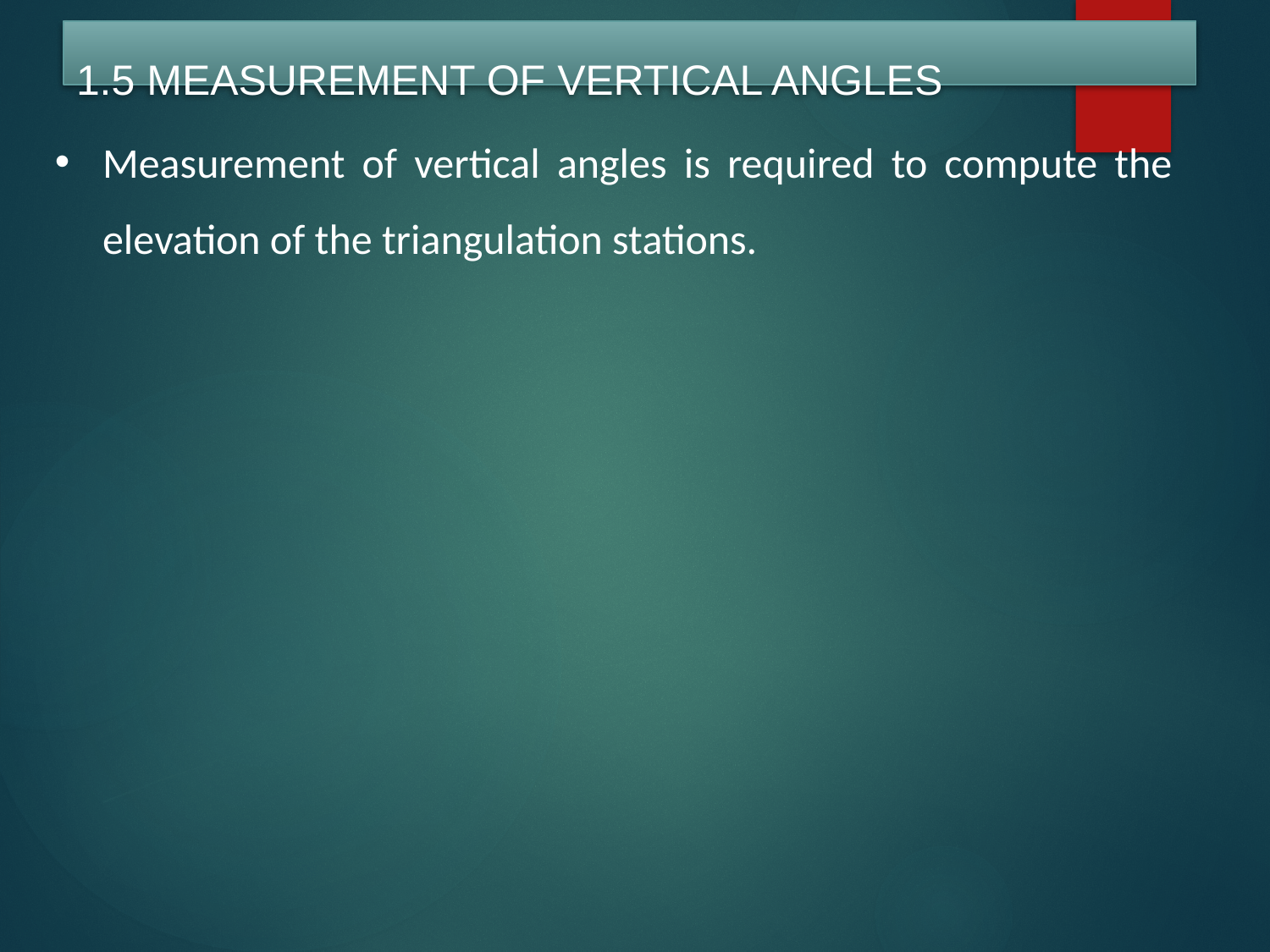

# 1.5 MEASUREMENT OF VERTICAL ANGLES
Measurement of vertical angles is required to compute the elevation of the triangulation stations.